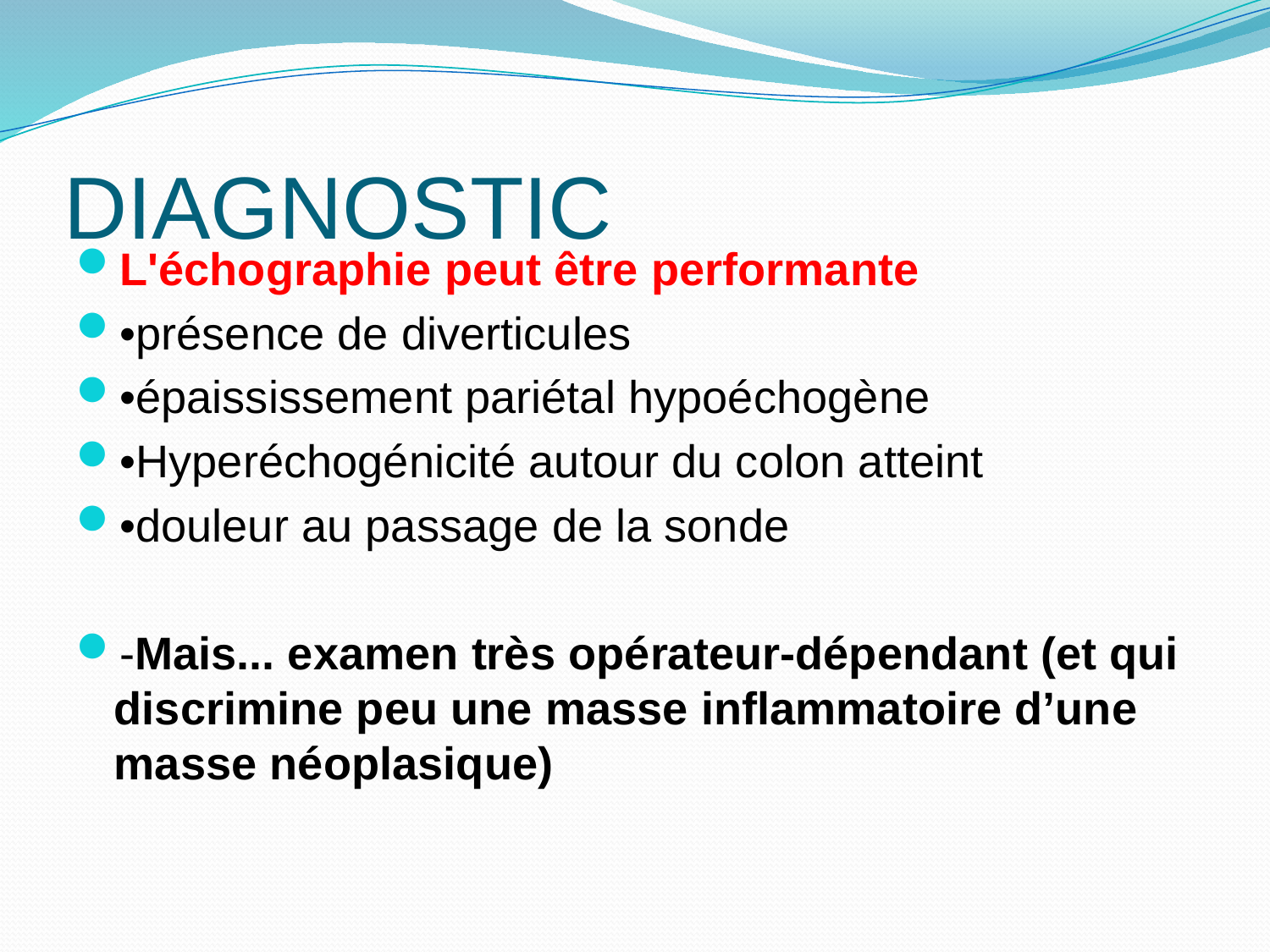

# DIAGNOSTIC

L'échographie peut être performante
•présence de diverticules
•épaississement pariétal hypoéchogène
•Hyperéchogénicité autour du colon atteint
•douleur au passage de la sonde

-Mais... examen très opérateur-dépendant (et qui discrimine peu une masse inflammatoire d’une masse néoplasique)